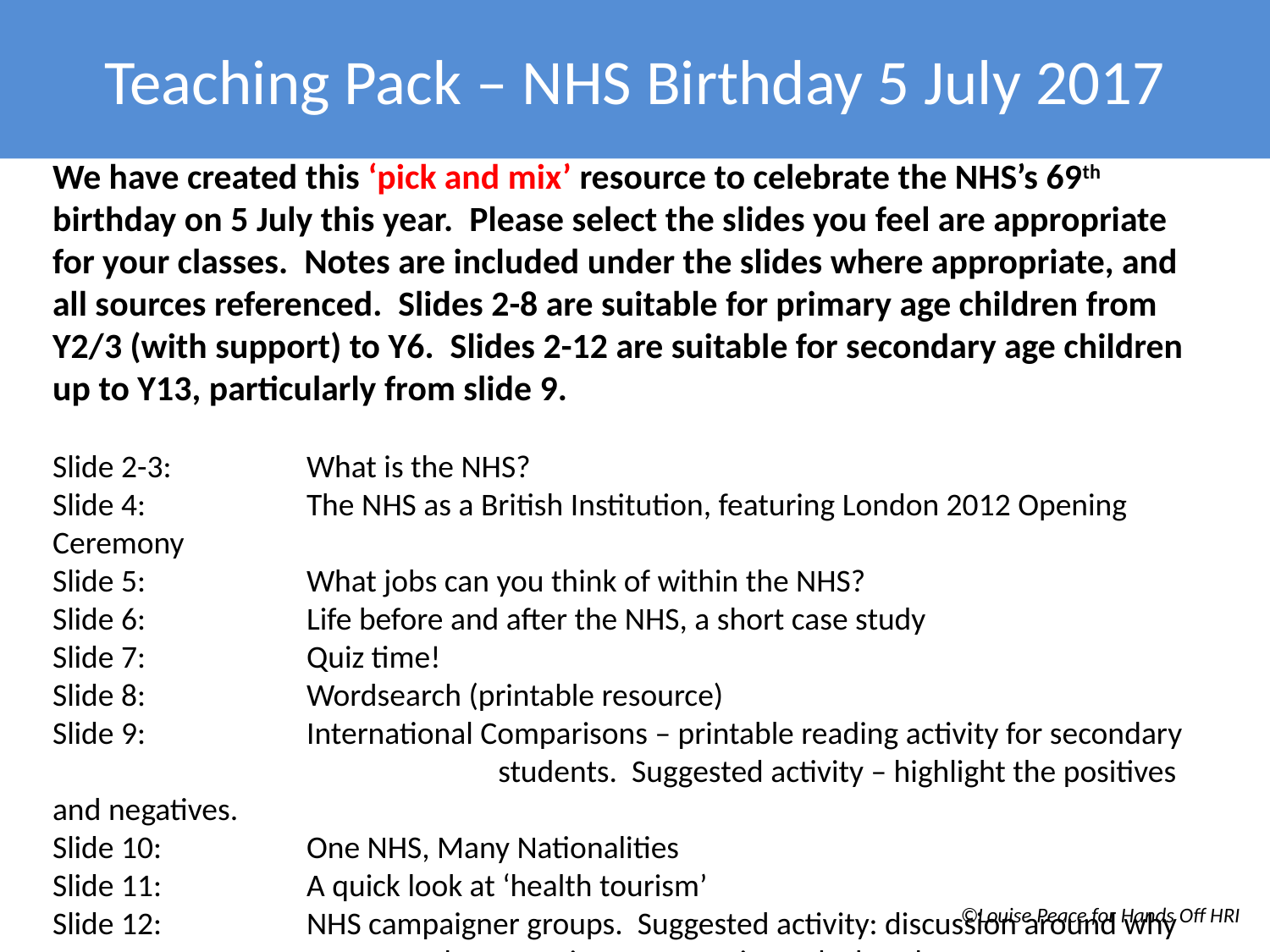

Teaching Pack – NHS Birthday 5 July 2017
We have created this ‘pick and mix’ resource to celebrate the NHS’s 69th birthday on 5 July this year.  Please select the slides you feel are appropriate for your classes.  Notes are included under the slides where appropriate, and all sources referenced.  Slides 2-8 are suitable for primary age children from Y2/3 (with support) to Y6.  Slides 2-12 are suitable for secondary age children up to Y13, particularly from slide 9.

Slide 2-3:  	What is the NHS?
Slide 4: 		The NHS as a British Institution, featuring London 2012 Opening Ceremony
Slide 5:		What jobs can you think of within the NHS?
Slide 6:		Life before and after the NHS, a short case study
Slide 7: 		Quiz time!
Slide 8:		Wordsearch (printable resource)
Slide 9:		International Comparisons – printable reading activity for secondary 				         students.  Suggested activity – highlight the positives and negatives.
Slide 10:		One NHS, Many Nationalities
Slide 11:		A quick look at ‘health tourism’
Slide 12:		NHS campaigner groups.  Suggested activity: discussion around why
			the campaign groups exist and what they may want to achieve.

©Louise Peace for Hands Off HRI